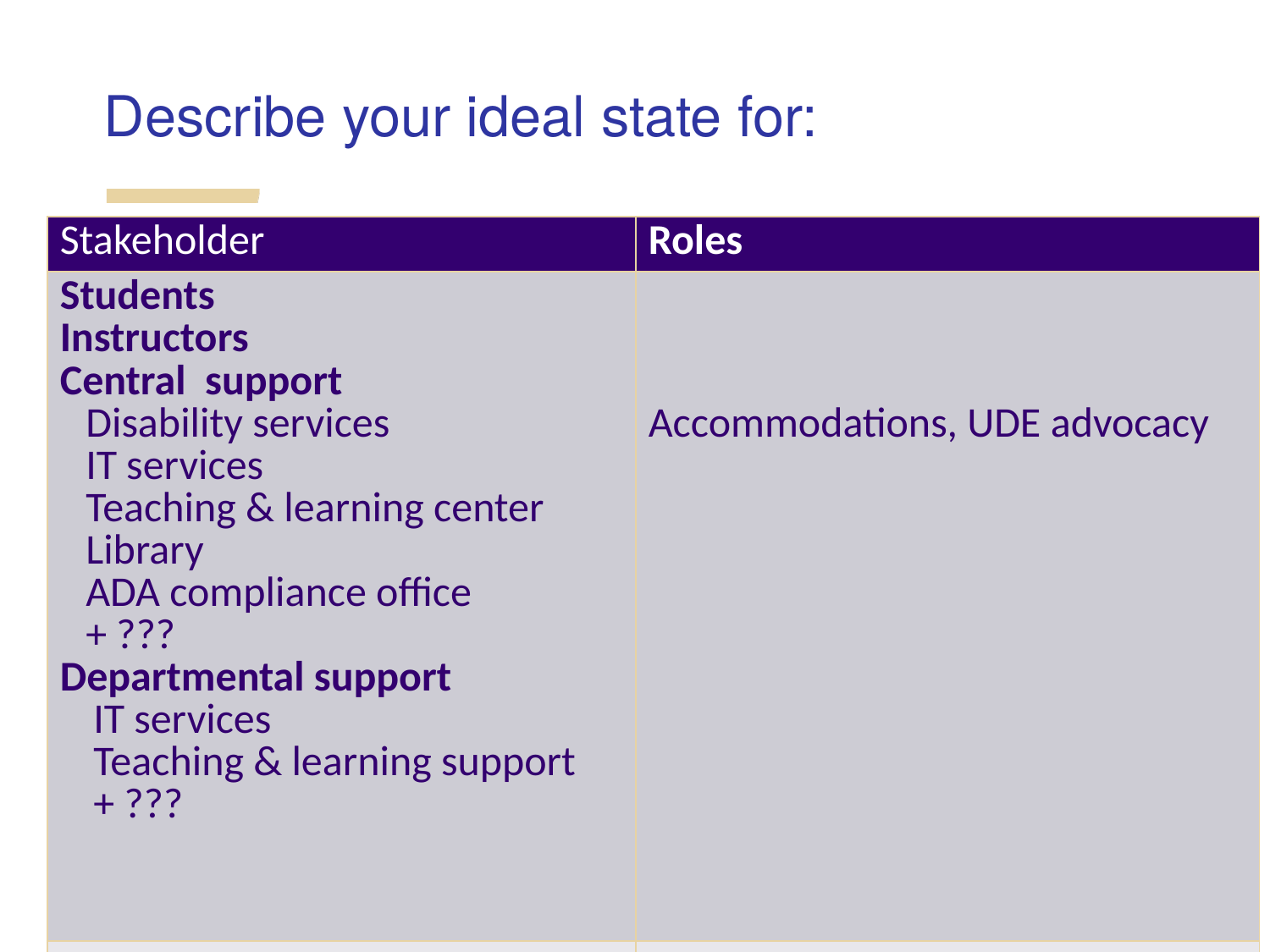

# Describe your ideal state for:
| Stakeholder | Roles |
| --- | --- |
| Students Instructors Central support Disability services IT services Teaching & learning center Library ADA compliance office + ??? Departmental support IT services Teaching & learning support + ??? | Accommodations, UDE advocacy |
|  |  |
|  |  |
TINYURL.COM/3WCTR67Z